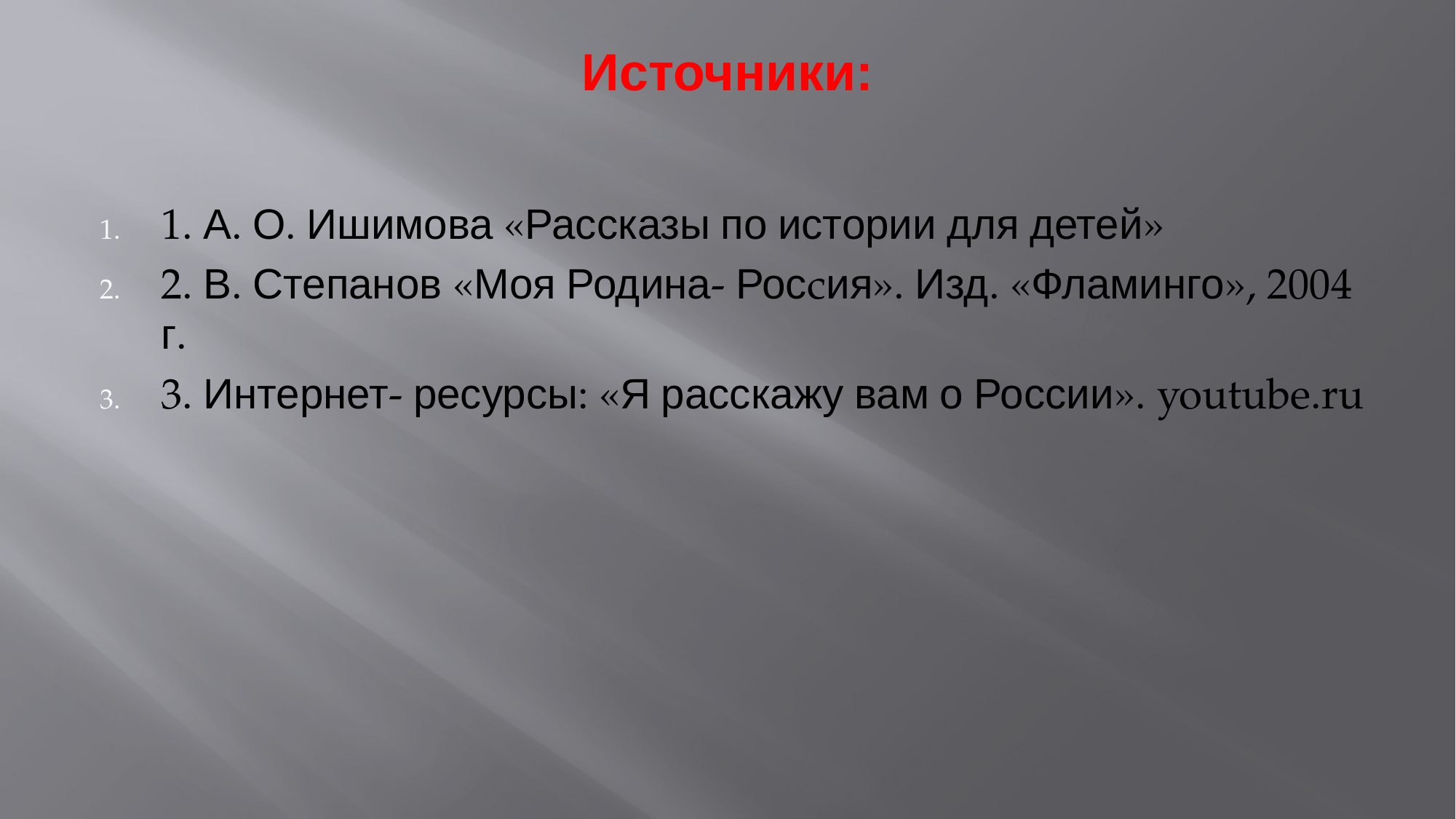

# Источники:
1. А. О. Ишимова «Рассказы по истории для детей»
2. В. Степанов «Моя Родина- Росcия». Изд. «Фламинго», 2004 г.
3. Интернет- ресурсы: «Я расскажу вам о России». youtube.ru